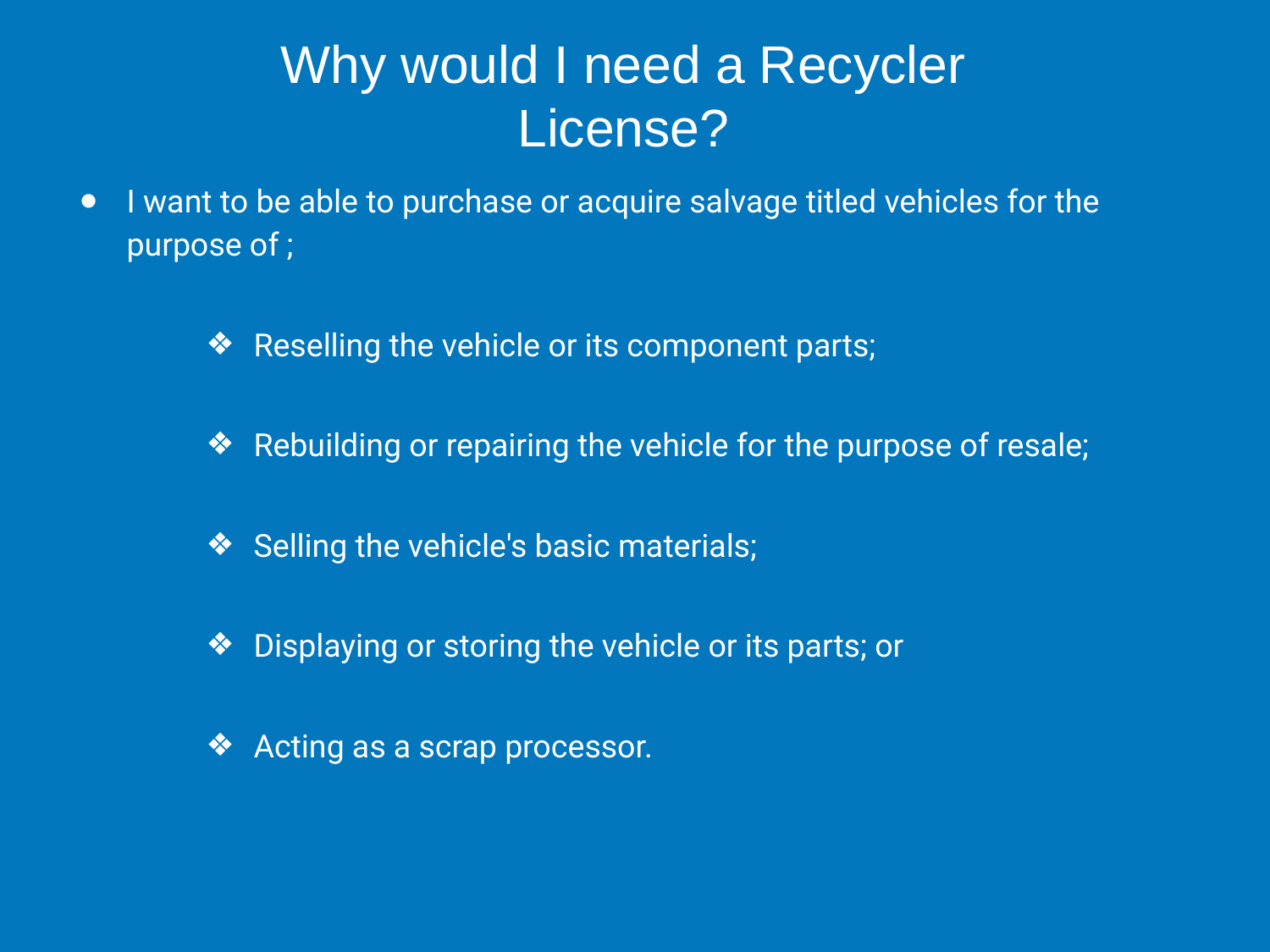

# Why would I need a Recycler License?
I want to be able to purchase or acquire salvage titled vehicles for the purpose of ;

Reselling the vehicle or its component parts;

Rebuilding or repairing the vehicle for the purpose of resale;

Selling the vehicle's basic materials;

Displaying or storing the vehicle or its parts; or

Acting as a scrap processor.